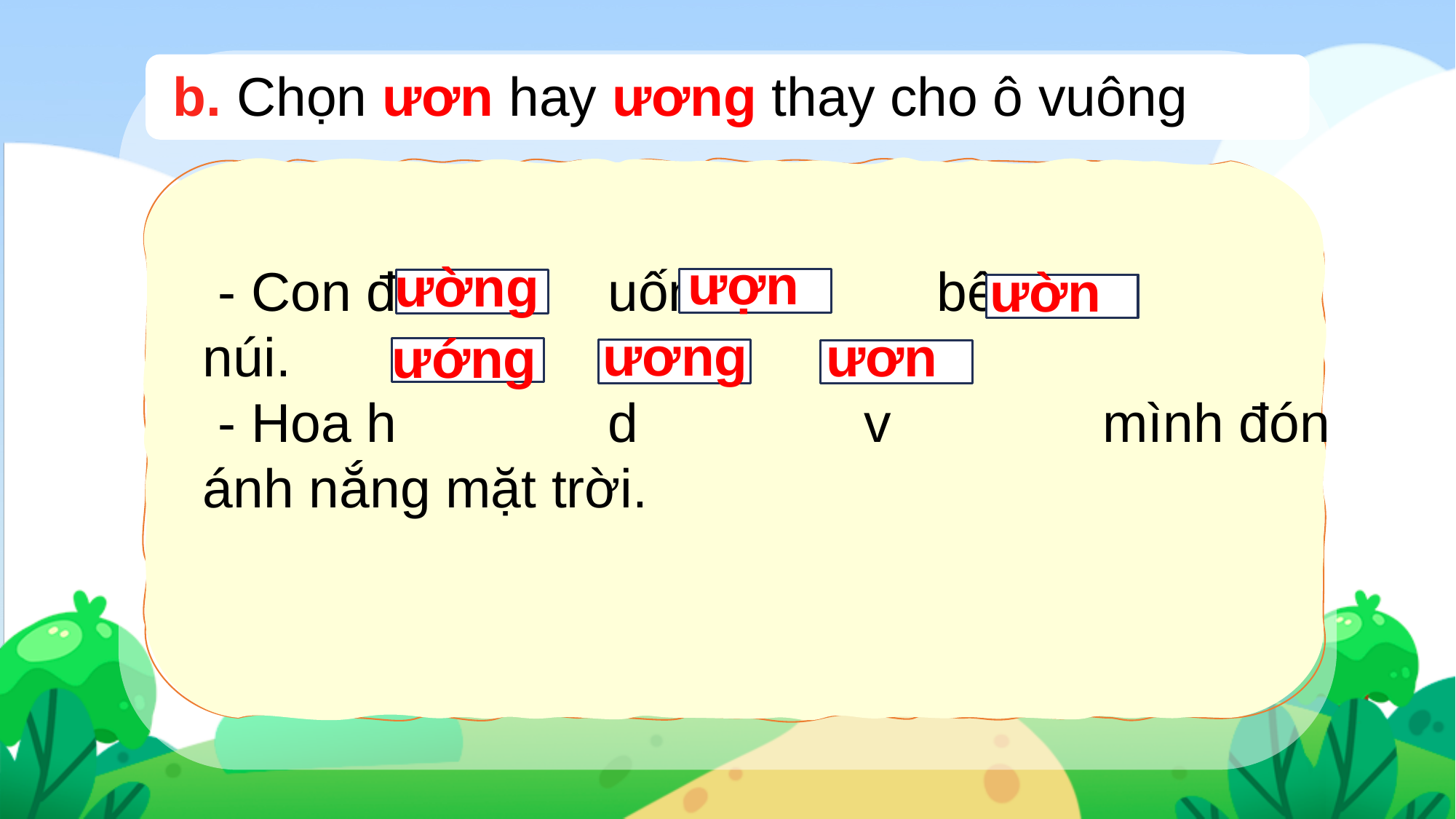

b. Chọn ươn hay ương thay cho ô vuông

ượn
ường
 - Con đ              uốn l              bên s              núi.
 - Hoa h              d               v              mình đón ánh nắng mặt trời.

ườn
ương
ươn
ướng